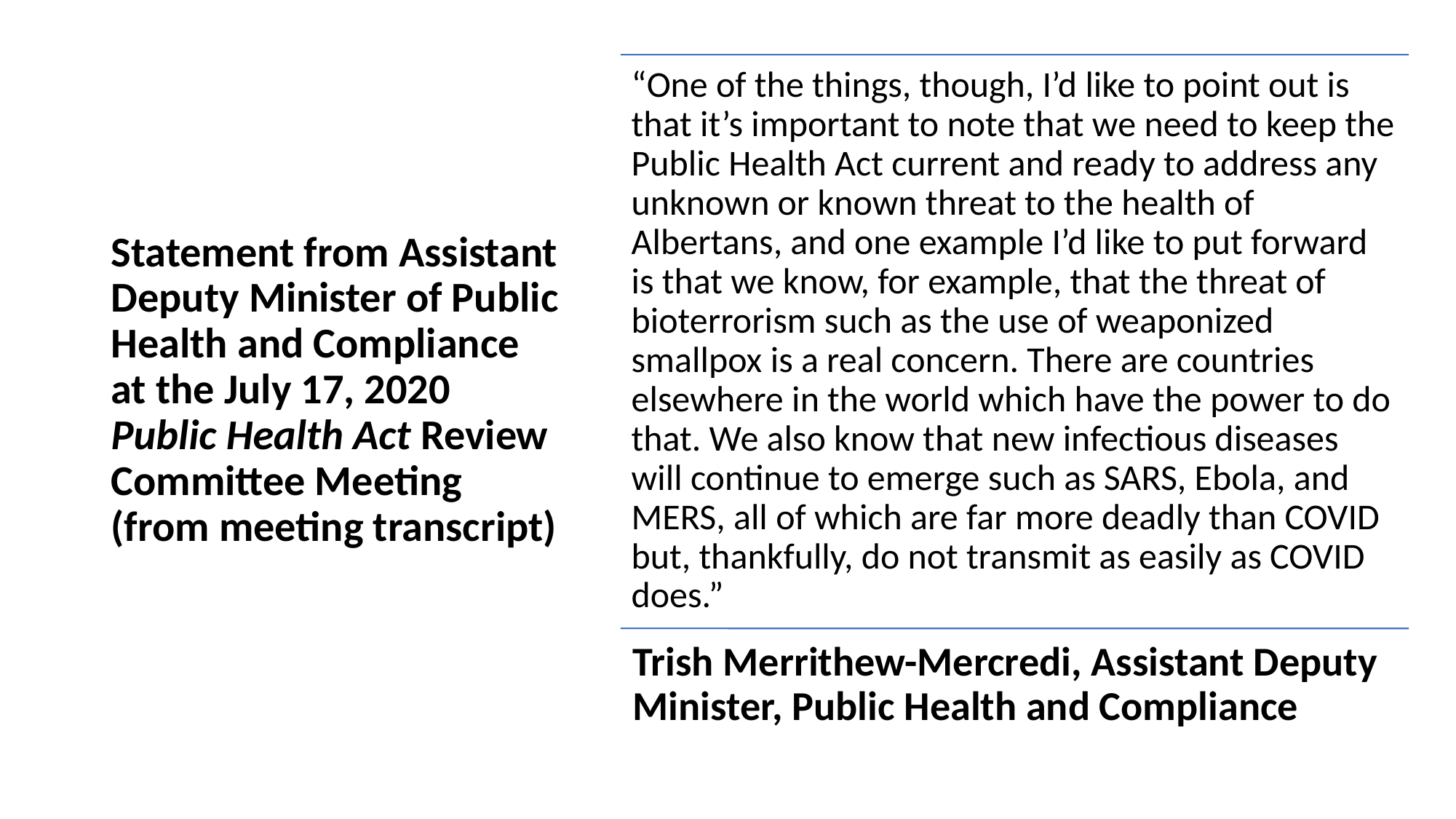

“One of the things, though, I’d like to point out is that it’s important to note that we need to keep the Public Health Act current and ready to address any unknown or known threat to the health of Albertans, and one example I’d like to put forward is that we know, for example, that the threat of bioterrorism such as the use of weaponized smallpox is a real concern. There are countries elsewhere in the world which have the power to do that. We also know that new infectious diseases will continue to emerge such as SARS, Ebola, and MERS, all of which are far more deadly than COVID but, thankfully, do not transmit as easily as COVID does.”
Trish Merrithew-Mercredi, Assistant Deputy Minister, Public Health and Compliance
Statement from Assistant Deputy Minister of Public Health and Compliance at the July 17, 2020 Public Health Act Review Committee Meeting (from meeting transcript)